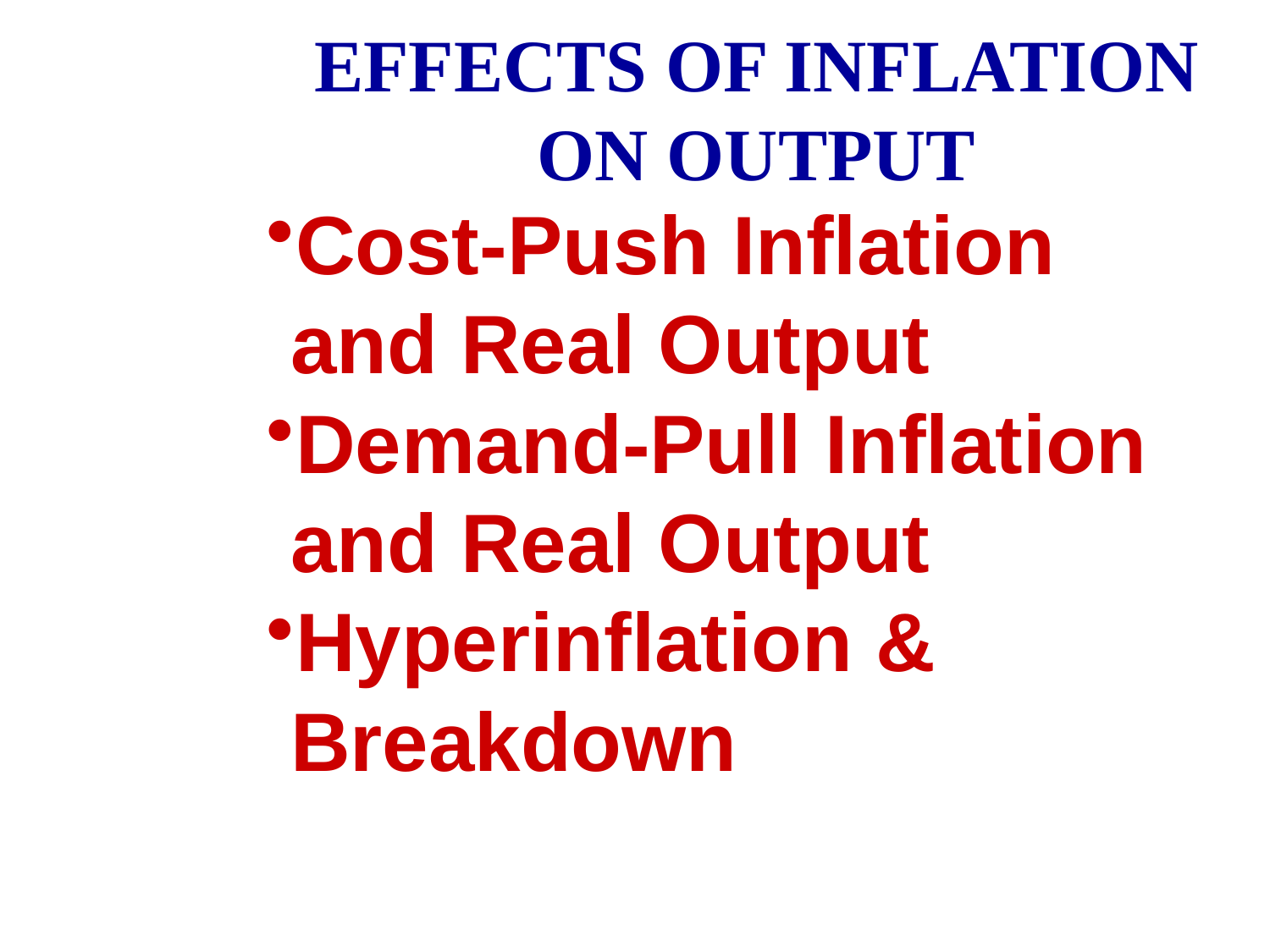

EFFECTS OF INFLATION ON OUTPUT
Cost-Push Inflation and Real Output
Demand-Pull Inflation and Real Output
Hyperinflation & Breakdown